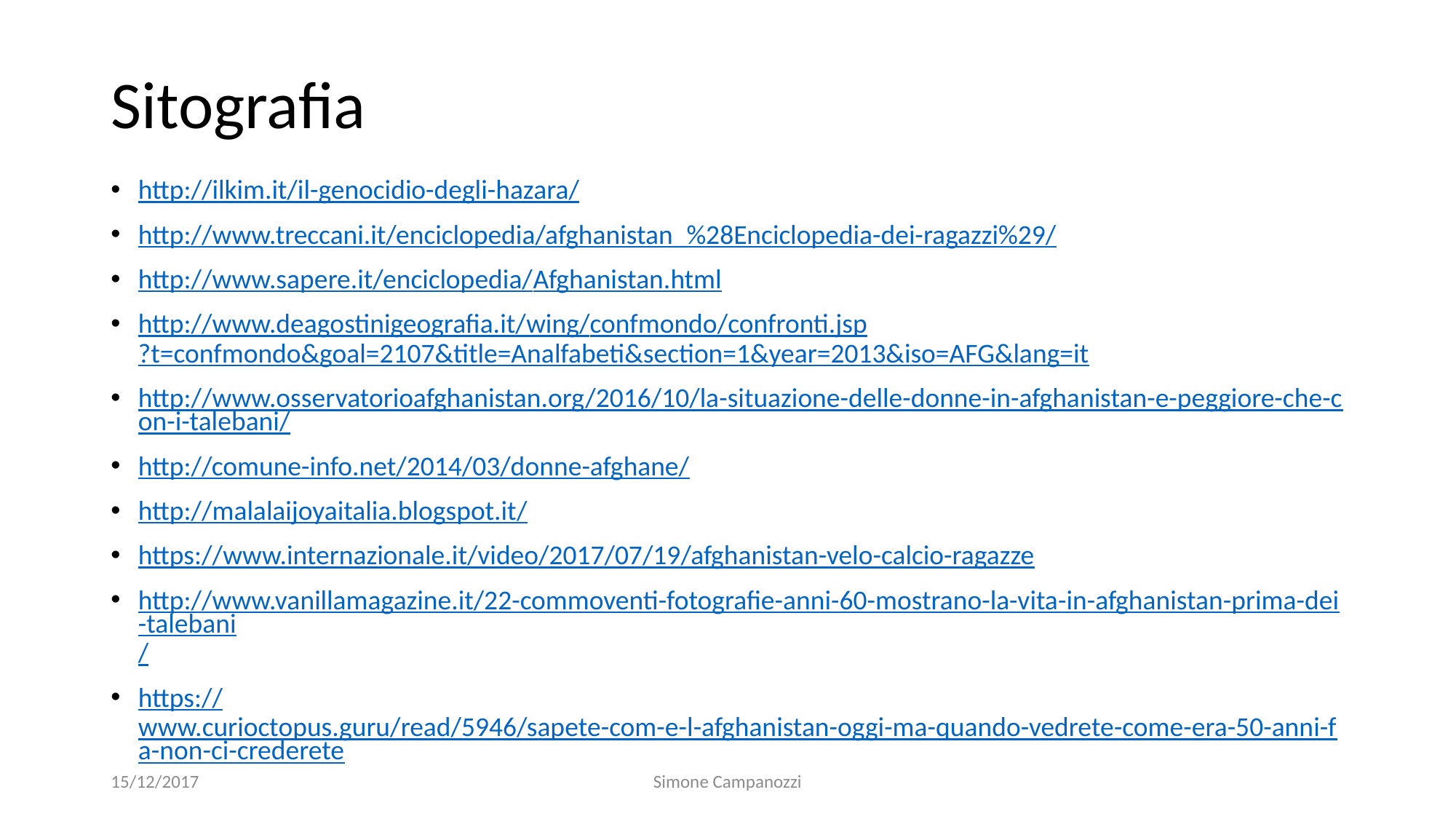

# Sitografia
http://ilkim.it/il-genocidio-degli-hazara/
http://www.treccani.it/enciclopedia/afghanistan_%28Enciclopedia-dei-ragazzi%29/
http://www.sapere.it/enciclopedia/Afghanistan.html
http://www.deagostinigeografia.it/wing/confmondo/confronti.jsp?t=confmondo&goal=2107&title=Analfabeti&section=1&year=2013&iso=AFG&lang=it
http://www.osservatorioafghanistan.org/2016/10/la-situazione-delle-donne-in-afghanistan-e-peggiore-che-con-i-talebani/
http://comune-info.net/2014/03/donne-afghane/
http://malalaijoyaitalia.blogspot.it/
https://www.internazionale.it/video/2017/07/19/afghanistan-velo-calcio-ragazze
http://www.vanillamagazine.it/22-commoventi-fotografie-anni-60-mostrano-la-vita-in-afghanistan-prima-dei-talebani/
https://www.curioctopus.guru/read/5946/sapete-com-e-l-afghanistan-oggi-ma-quando-vedrete-come-era-50-anni-fa-non-ci-crederete

15/12/2017
Simone Campanozzi